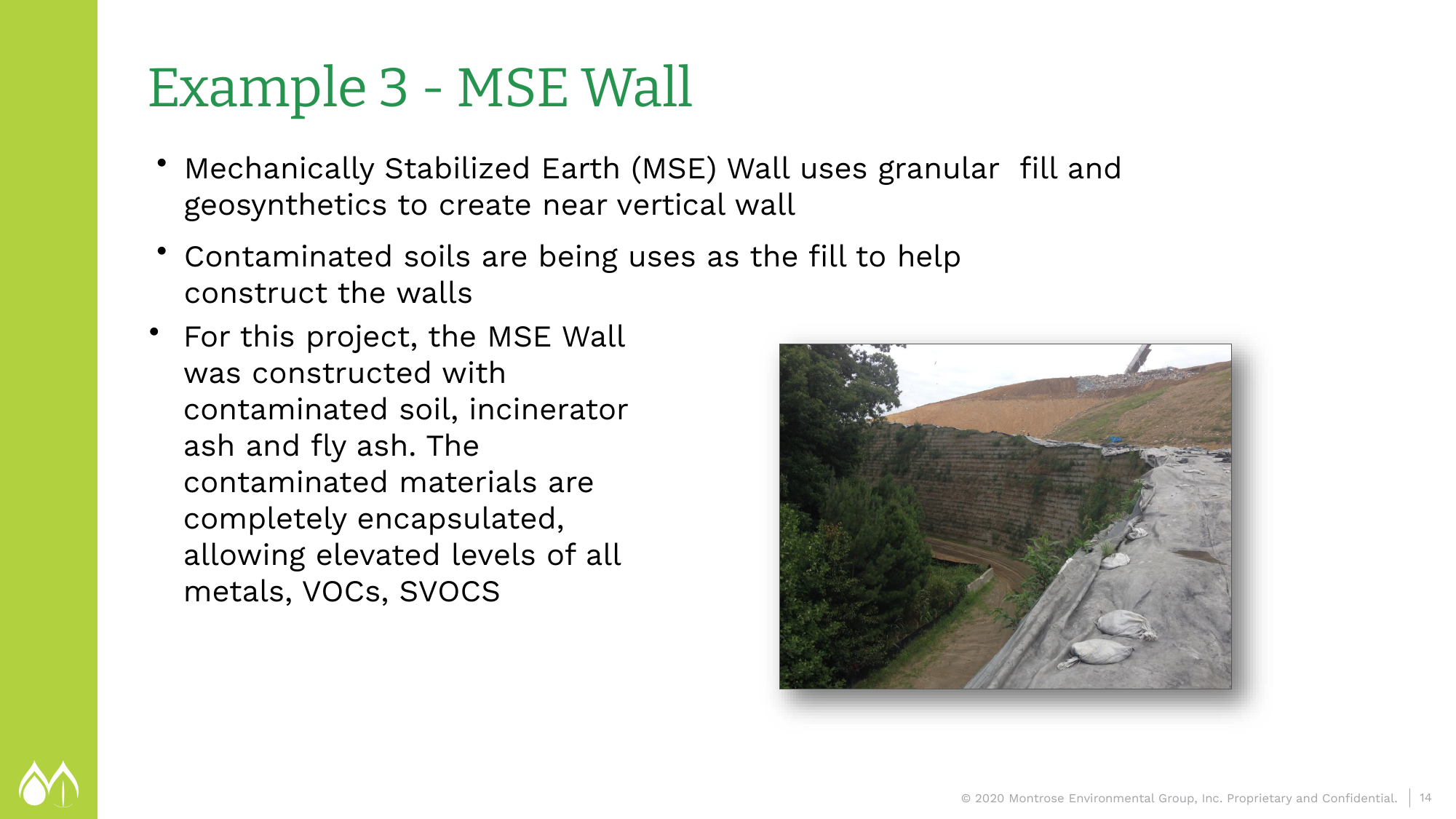

Example 3 - MSE Wall
Mechanically Stabilized Earth (MSE) Wall uses granular  fill and geosynthetics to create near vertical wall
Contaminated soils are being uses as the fill to help  construct the walls
For this project, the MSE Wall  was constructed with  contaminated soil, incinerator  ash and fly ash. The  contaminated materials are  completely encapsulated,  allowing elevated levels of all metals, VOCs, SVOCS